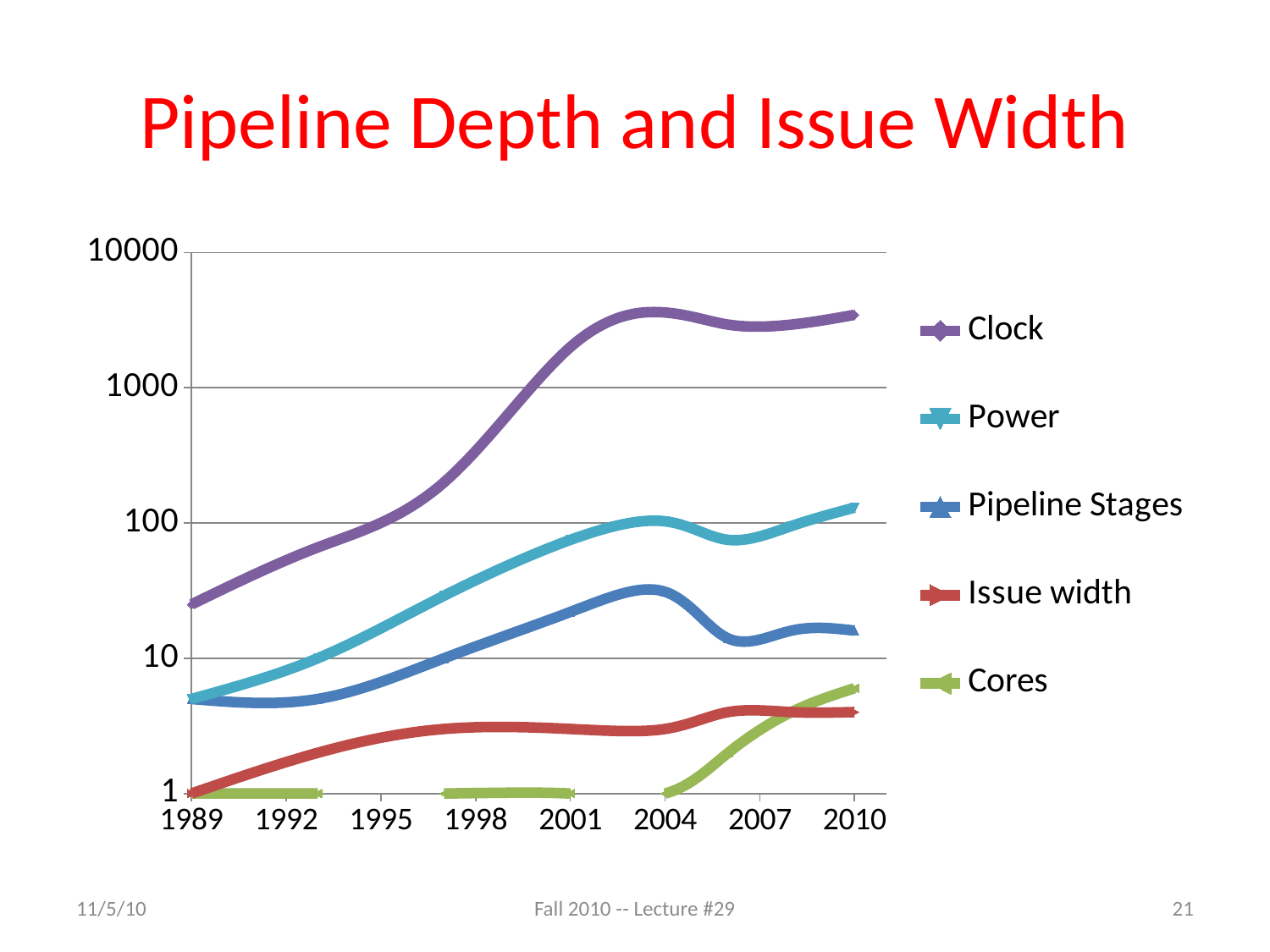

# Pipeline Depth and Issue Width

### Chart

| Category | Clock | Power | Pipeline Stages | Issue width | Cores |
|---|---|---|---|---|---|
11/5/10
Fall 2010 -- Lecture #29
21